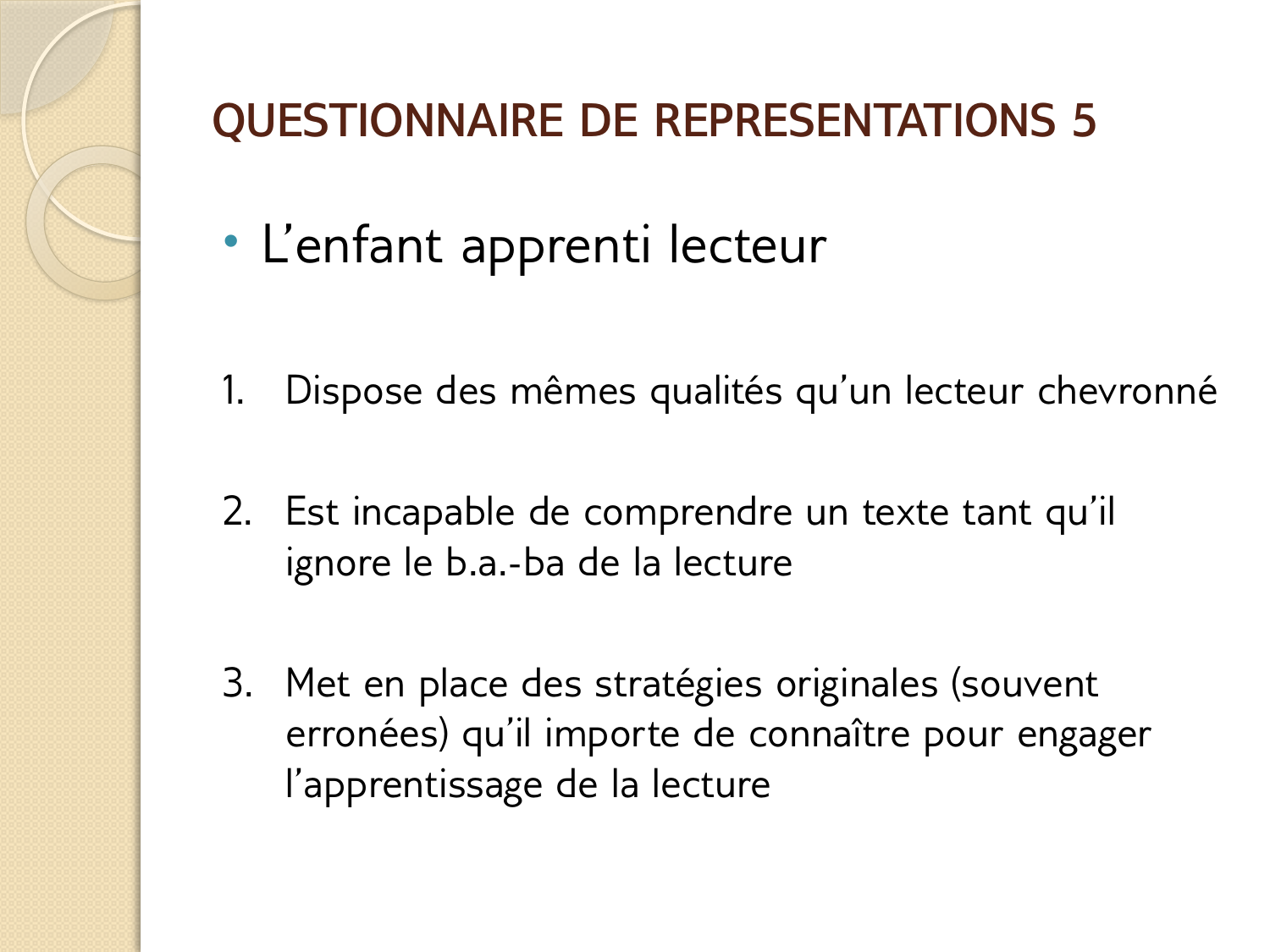

# QUESTIONNAIRE DE REPRESENTATIONS 5
L’enfant apprenti lecteur

1. 	Dispose des mêmes qualités qu’un lecteur chevronné

2. 	Est incapable de comprendre un texte tant qu’il ignore le b.a.-ba de la lecture

3.	Met en place des stratégies originales (souvent erronées) qu’il importe de connaître pour engager l’apprentissage de la lecture